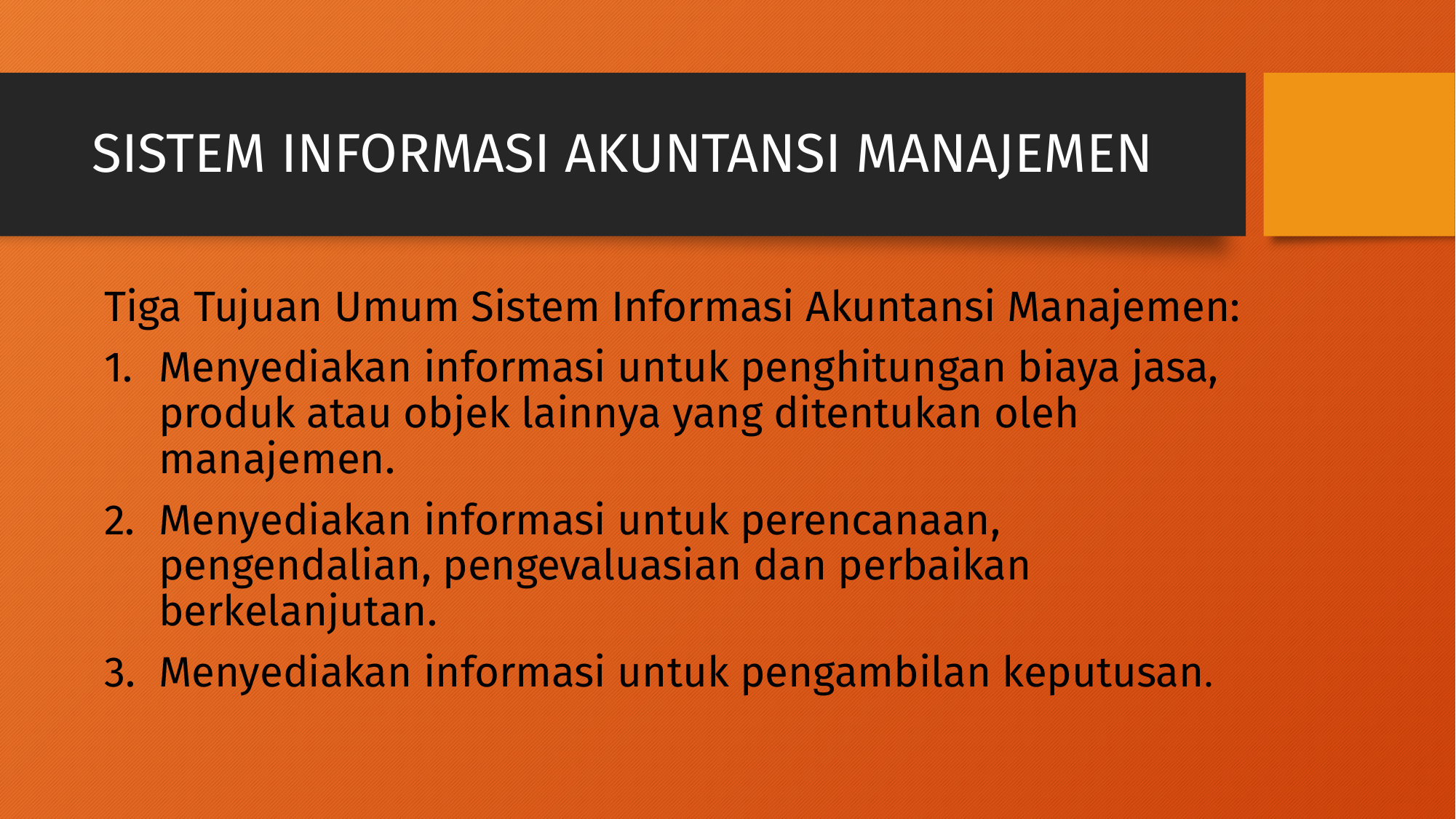

# SISTEM INFORMASI AKUNTANSI MANAJEMEN
Tiga Tujuan Umum Sistem Informasi Akuntansi Manajemen:
Menyediakan informasi untuk penghitungan biaya jasa, produk atau objek lainnya yang ditentukan oleh manajemen.
Menyediakan informasi untuk perencanaan, pengendalian, pengevaluasian dan perbaikan berkelanjutan.
Menyediakan informasi untuk pengambilan keputusan.